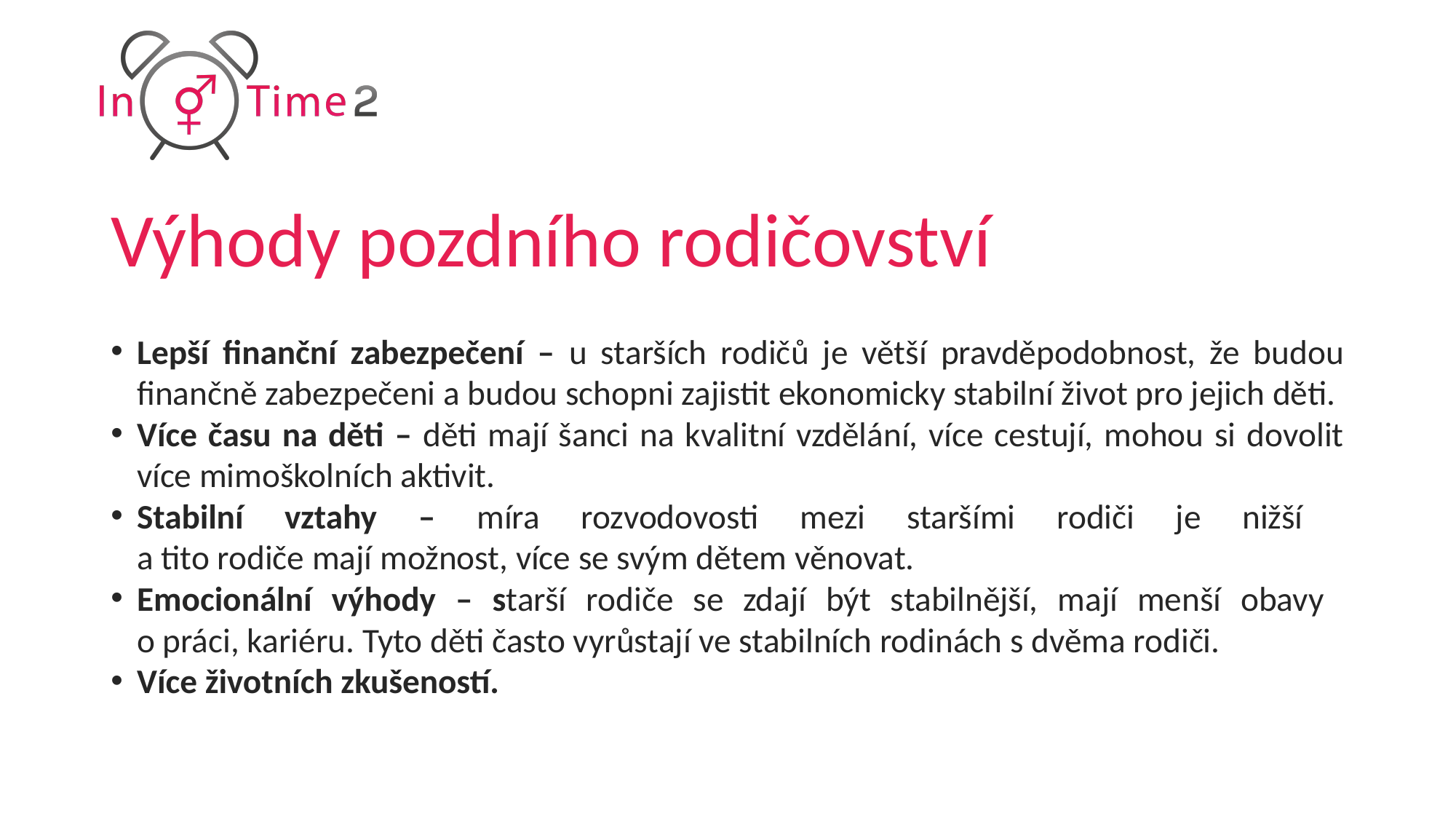

# Výhody pozdního rodičovství
Lepší finanční zabezpečení – u starších rodičů je větší pravděpodobnost, že budou finančně zabezpečeni a budou schopni zajistit ekonomicky stabilní život pro jejich děti.
Více času na děti – děti mají šanci na kvalitní vzdělání, více cestují, mohou si dovolit více mimoškolních aktivit.
Stabilní vztahy – míra rozvodovosti mezi staršími rodiči je nižší
a tito rodiče mají možnost, více se svým dětem věnovat.
Emocionální výhody – starší rodiče se zdají být stabilnější, mají menší obavy
o práci, kariéru. Tyto děti často vyrůstají ve stabilních rodinách s dvěma rodiči.
Více životních zkušeností.